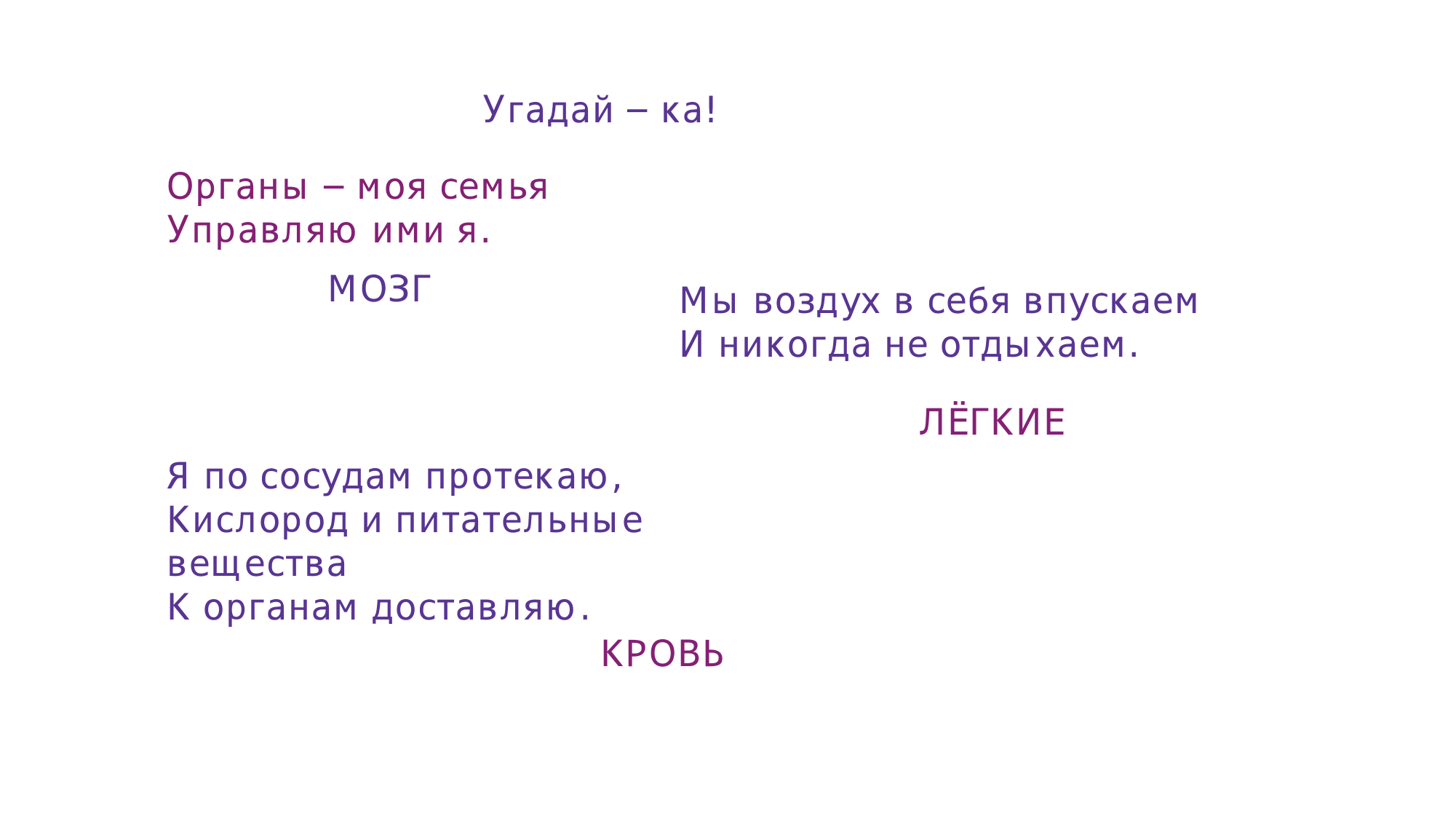

Угадай – ка!
Органы – моя семья
Управляю ими я.
МОЗГ
Мы воздух в себя впускаем
И никогда не отдыхаем.
ЛЁГКИЕ
Я по сосудам протекаю,
Кислород и питательные вещества
К органам доставляю.
КРОВЬ